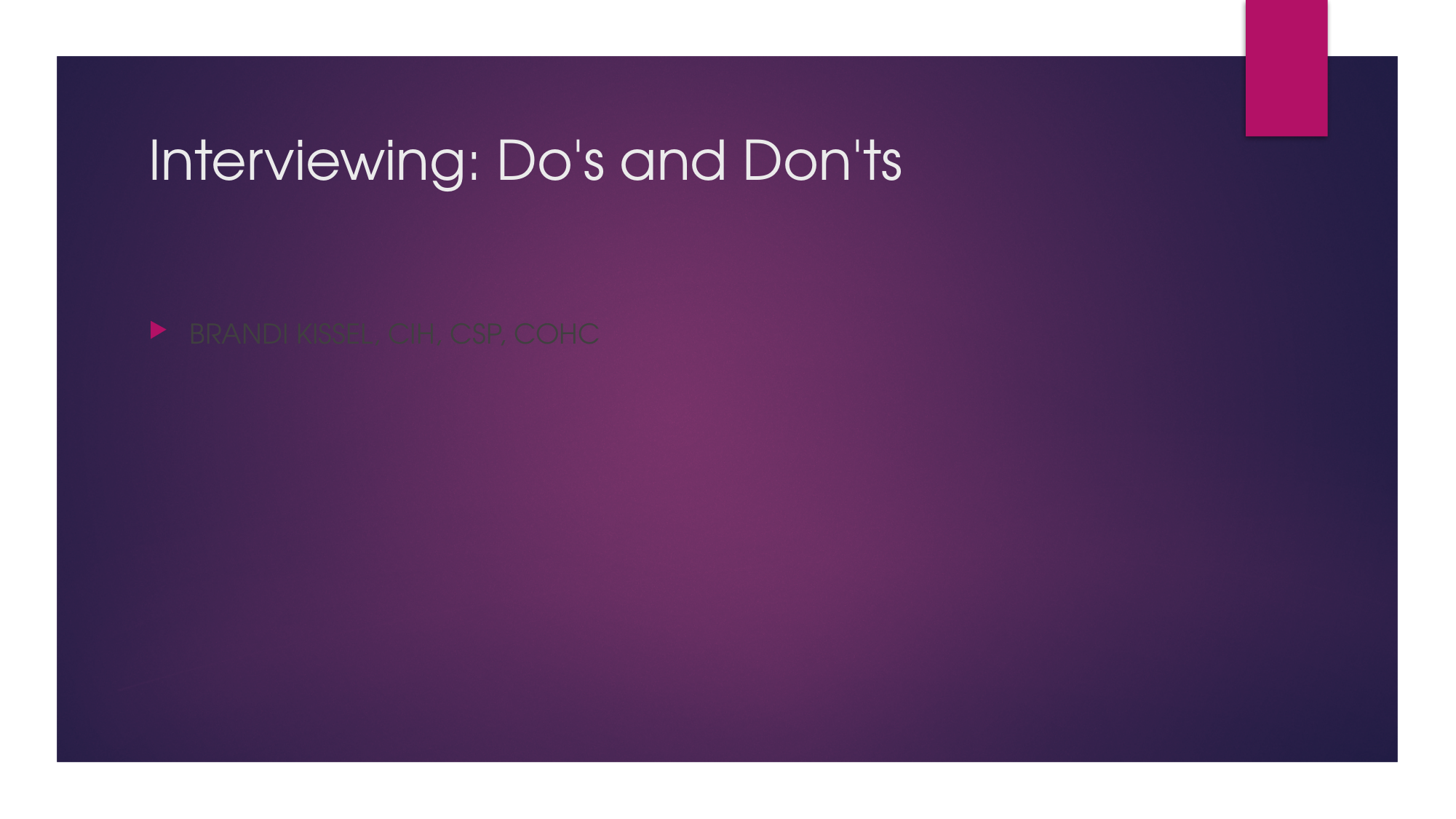

# Interviewing: Do's and Don'ts
Brandi Kissel, CIH, CSP, COHC